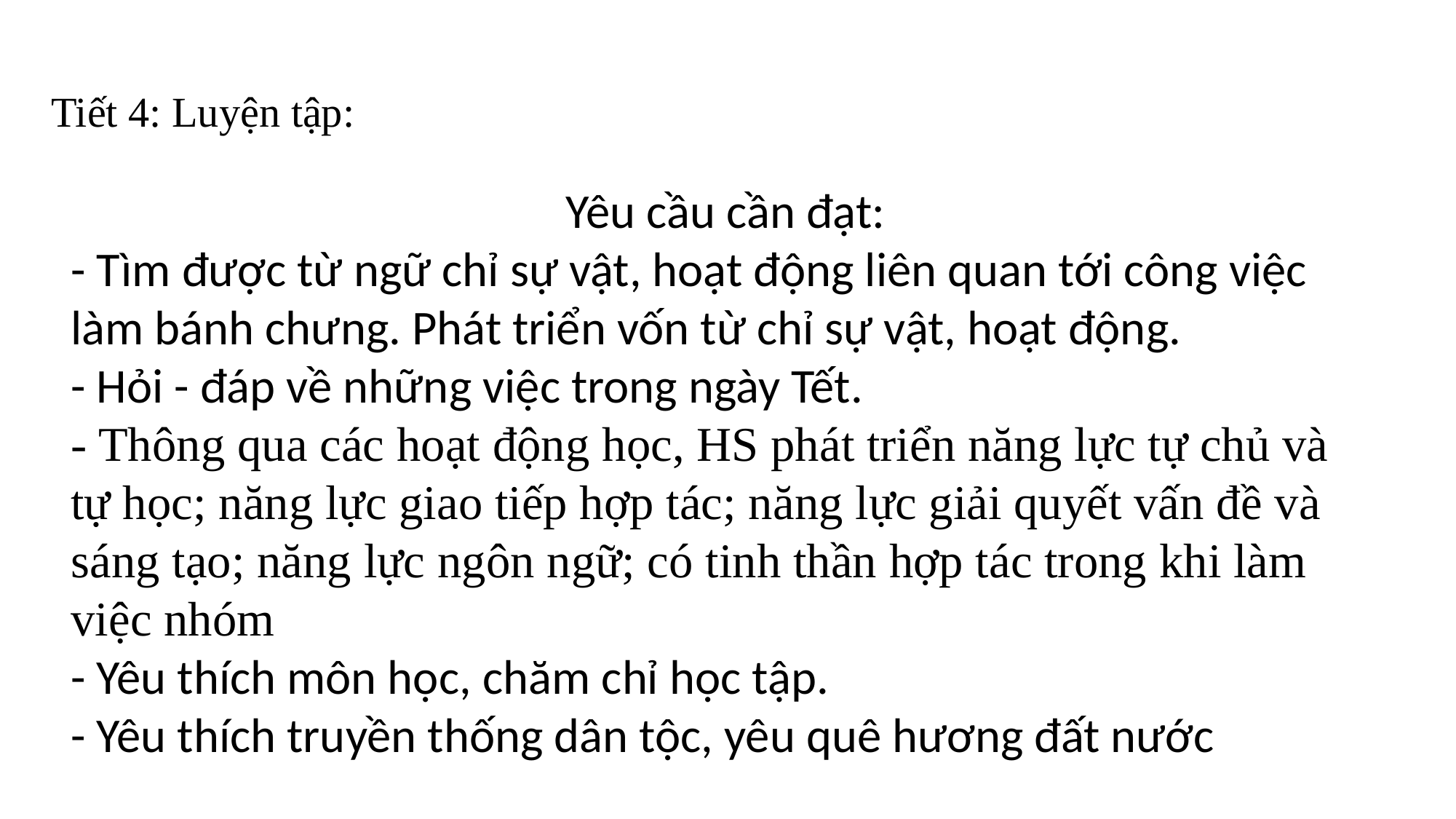

Tiết 4: Luyện tập:
Yêu cầu cần đạt:
- Tìm được từ ngữ chỉ sự vật, hoạt động liên quan tới công việc làm bánh chưng. Phát triển vốn từ chỉ sự vật, hoạt động.
- Hỏi - đáp về những việc trong ngày Tết.
- Thông qua các hoạt động học, HS phát triển năng lực tự chủ và tự học; năng lực giao tiếp hợp tác; năng lực giải quyết vấn đề và sáng tạo; năng lực ngôn ngữ; có tinh thần hợp tác trong khi làm việc nhóm
- Yêu thích môn học, chăm chỉ học tập.
- Yêu thích truyền thống dân tộc, yêu quê hương đất nước